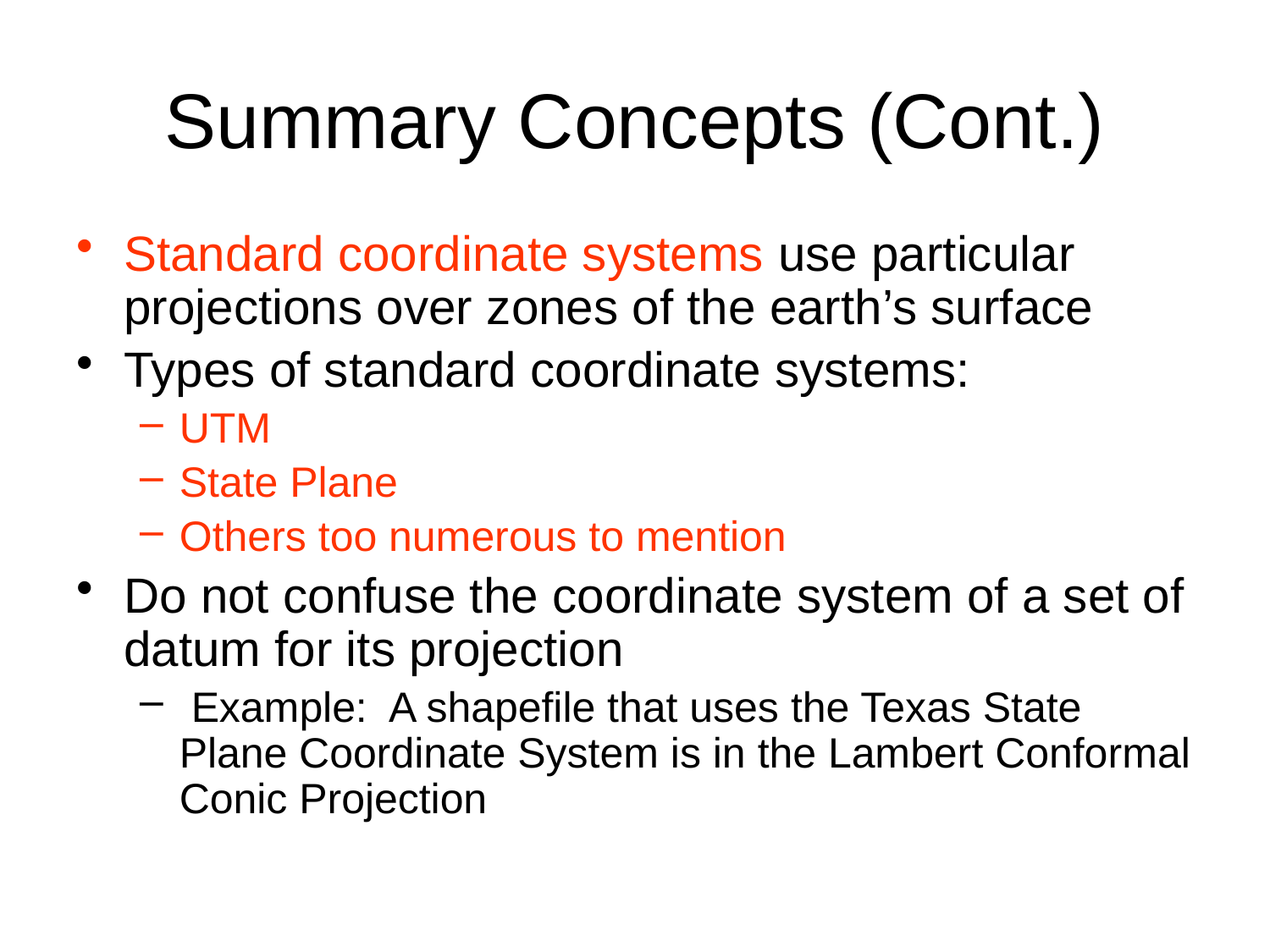

# Summary Concepts (Cont.)
Standard coordinate systems use particular projections over zones of the earth’s surface
Types of standard coordinate systems:
UTM
State Plane
Others too numerous to mention
Do not confuse the coordinate system of a set of datum for its projection
 Example:  A shapefile that uses the Texas State Plane Coordinate System is in the Lambert Conformal Conic Projection